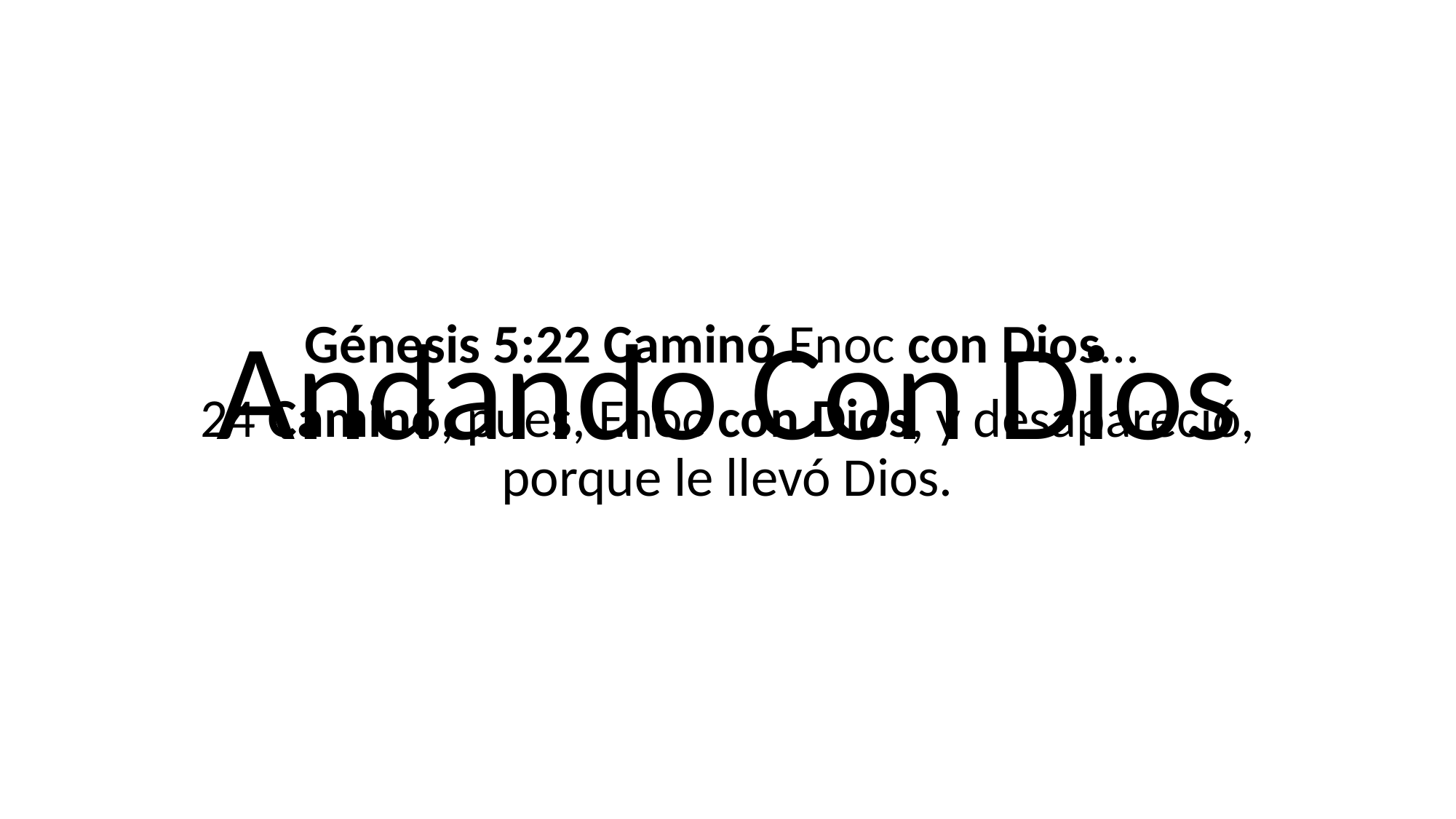

Génesis 5:22 Caminó Enoc con Dios…
24 Caminó, pues, Enoc con Dios, y desapareció, porque le llevó Dios.
# Andando Con Dios